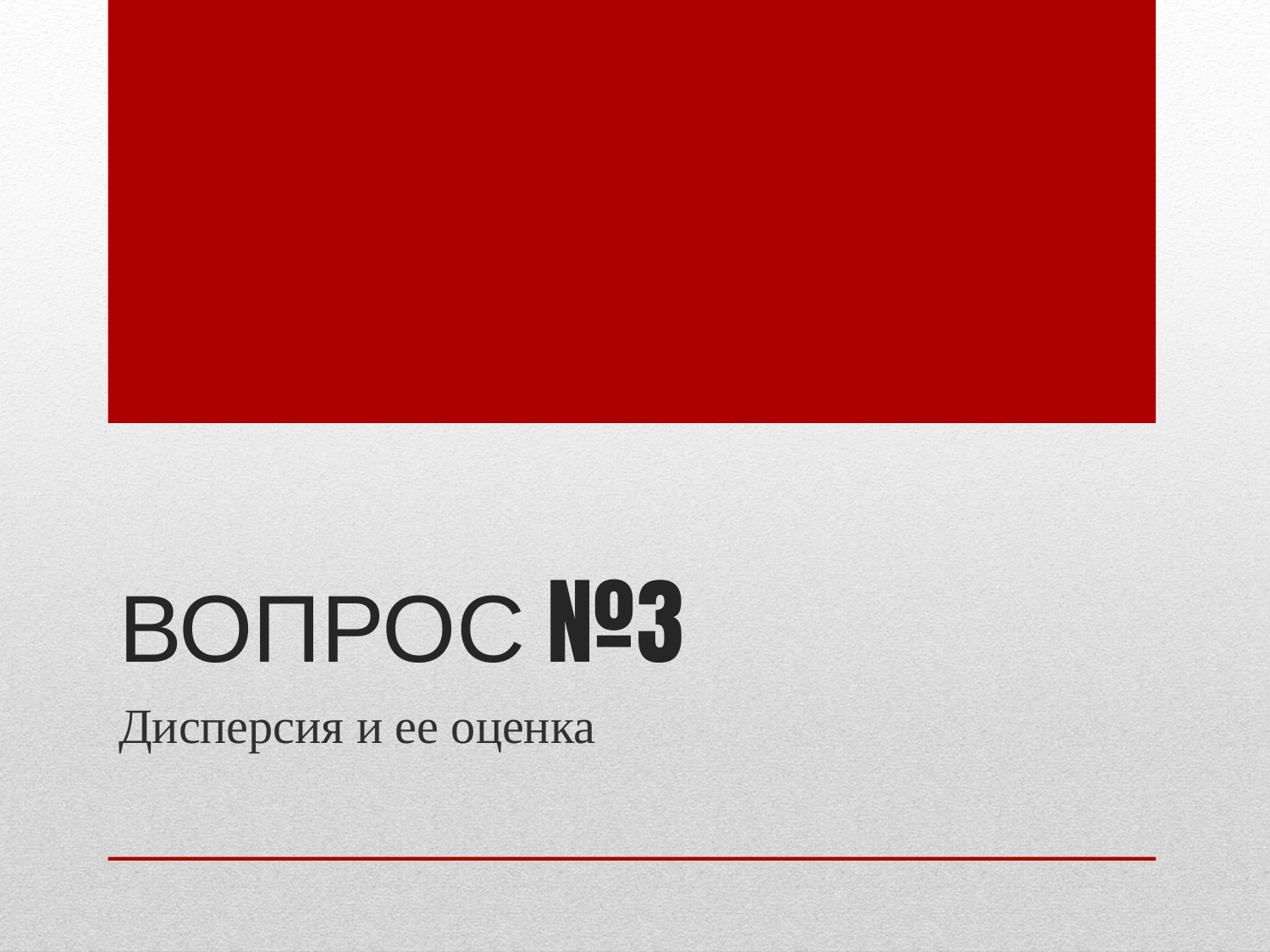

# Вопрос №3
Дисперсия и ее оценка